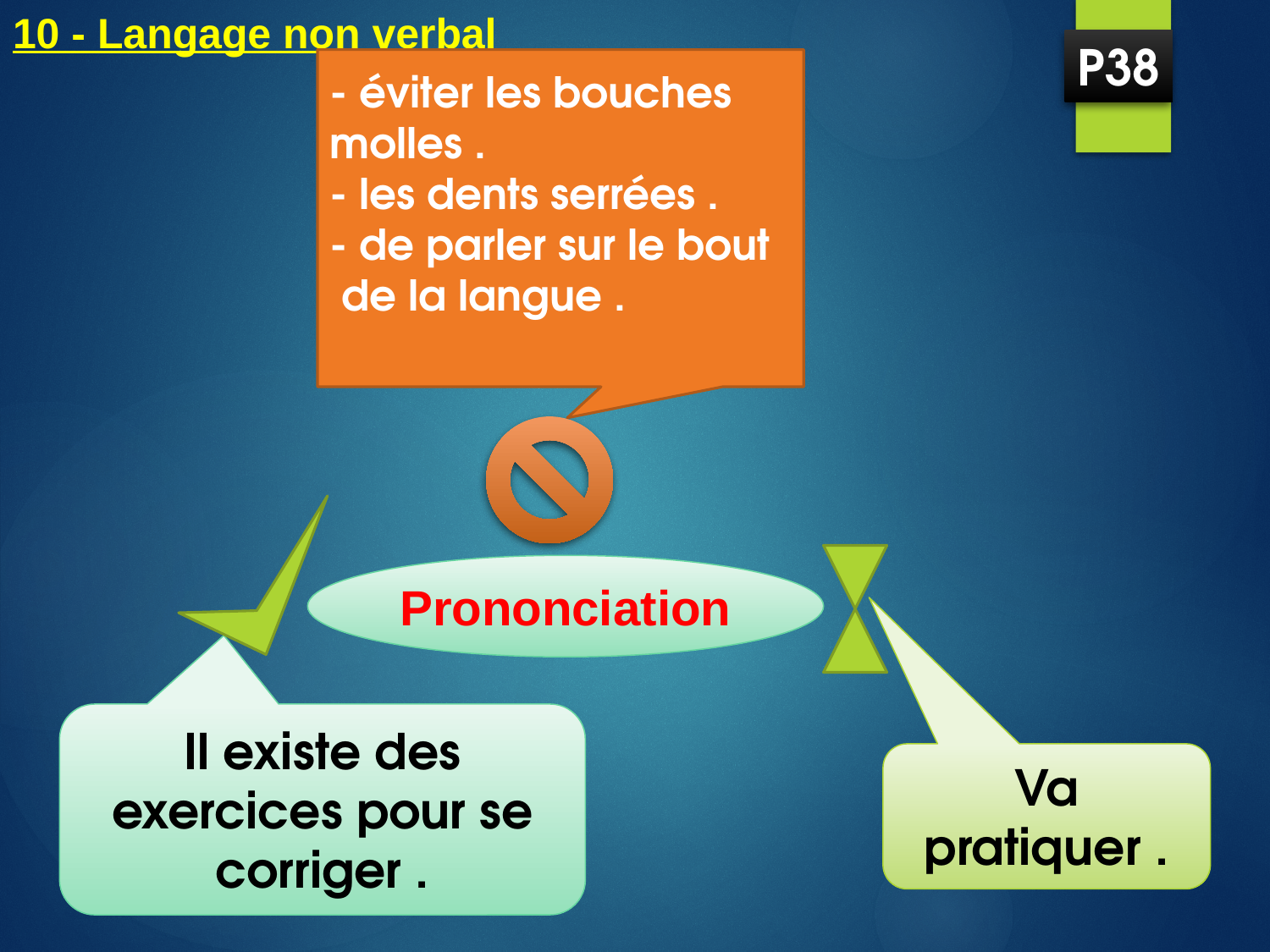

# 10 - Langage non verbal
P38
- éviter les bouches
molles .
- les dents serrées .
- de parler sur le bout   de la langue .

Prononciation
Il existe des exercices pour se corriger .
Va pratiquer .